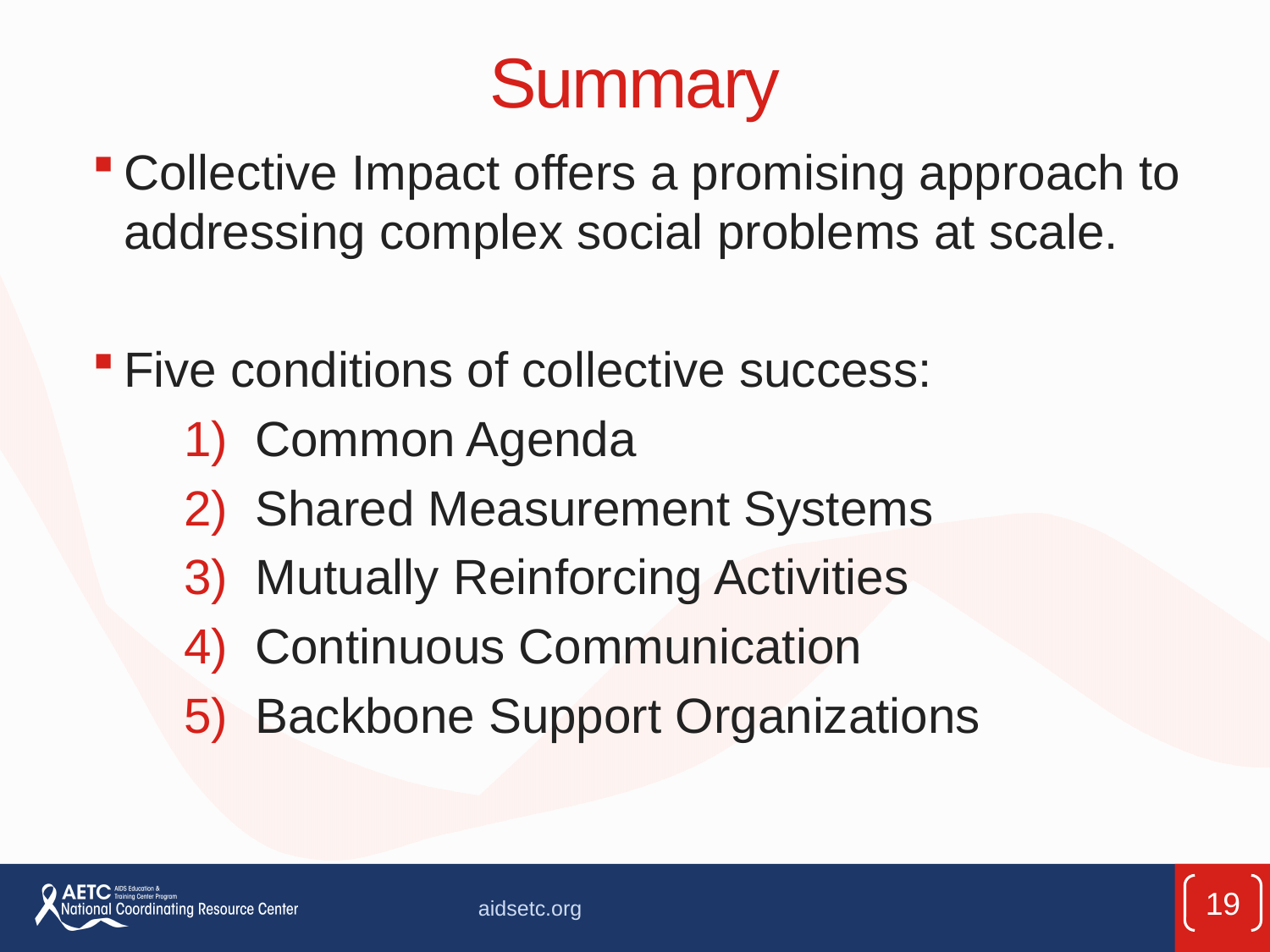

# Summary
Collective Impact offers a promising approach to addressing complex social problems at scale.

Five conditions of collective success:
Common Agenda
Shared Measurement Systems
Mutually Reinforcing Activities
Continuous Communication
Backbone Support Organizations

19
aidsetc.org